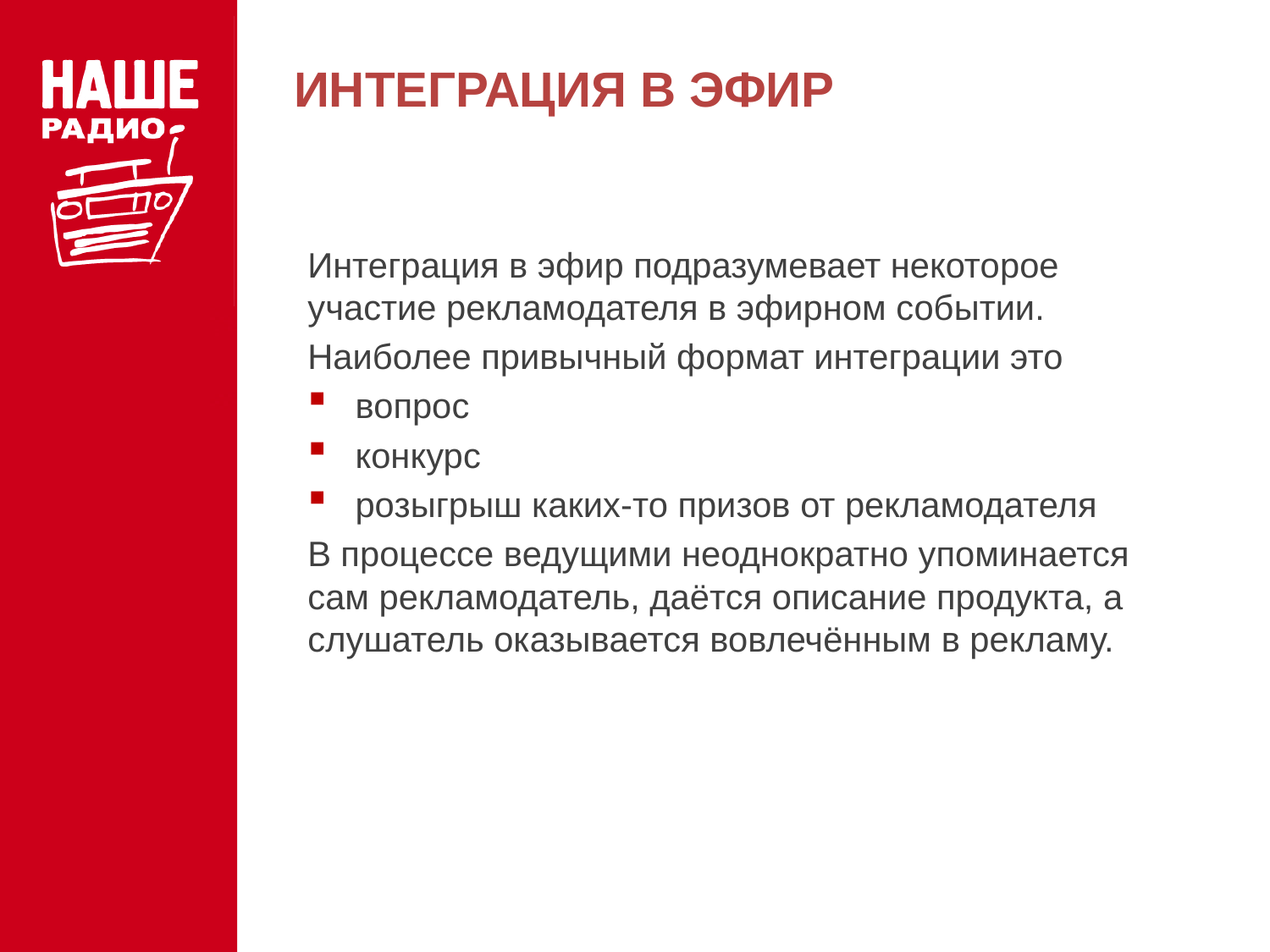

# ИНТЕГРАЦИЯ В ЭФИР
Интеграция в эфир подразумевает некоторое участие рекламодателя в эфирном событии.
Наиболее привычный формат интеграции это
вопрос
конкурс
розыгрыш каких-то призов от рекламодателя
В процессе ведущими неоднократно упоминается сам рекламодатель, даётся описание продукта, а слушатель оказывается вовлечённым в рекламу.